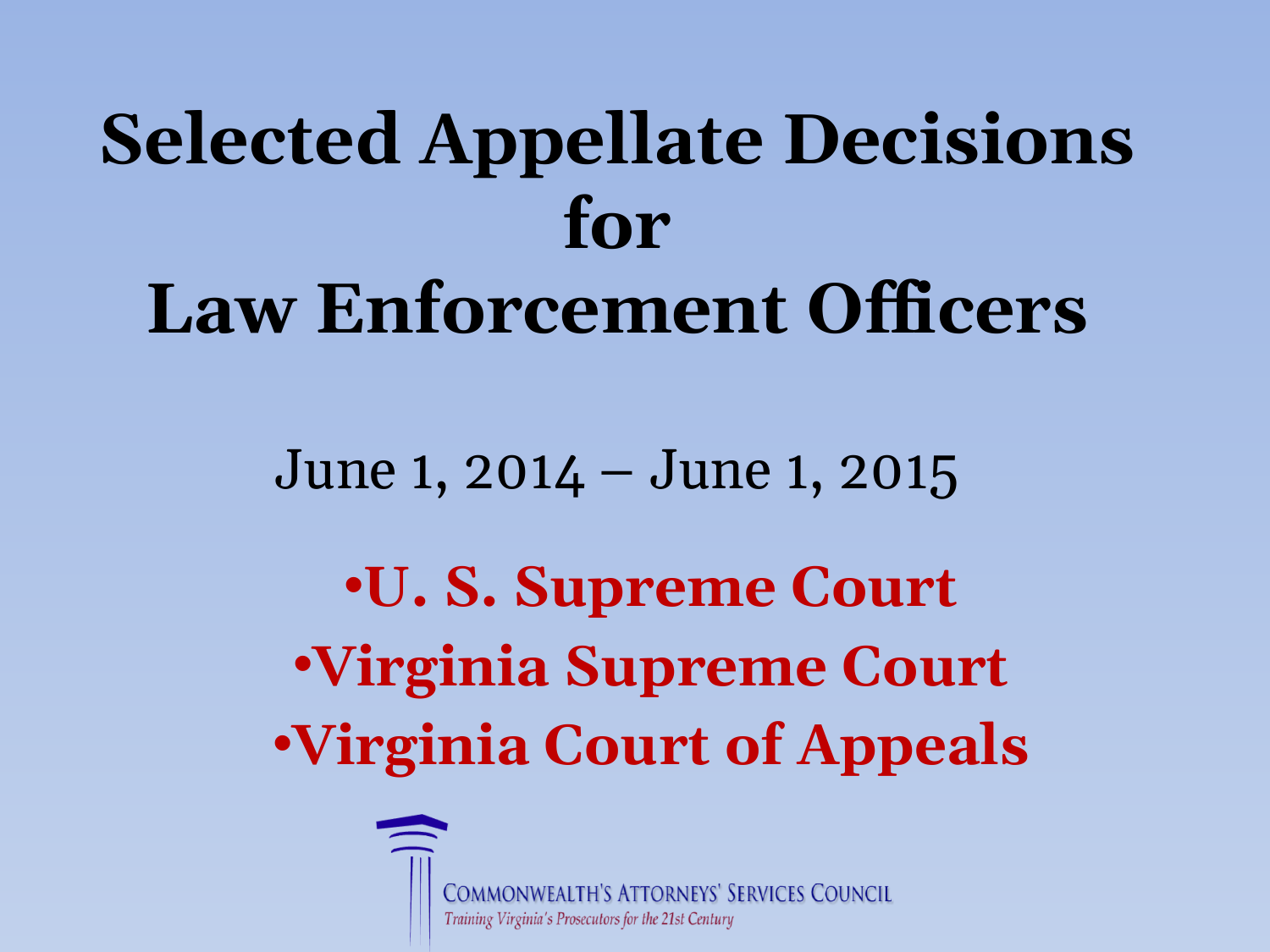

# Selected Appellate Decisions for Law Enforcement Officers June 1, 2014 – June 1, 2015
U. S. Supreme Court
Virginia Supreme Court
Virginia Court of Appeals